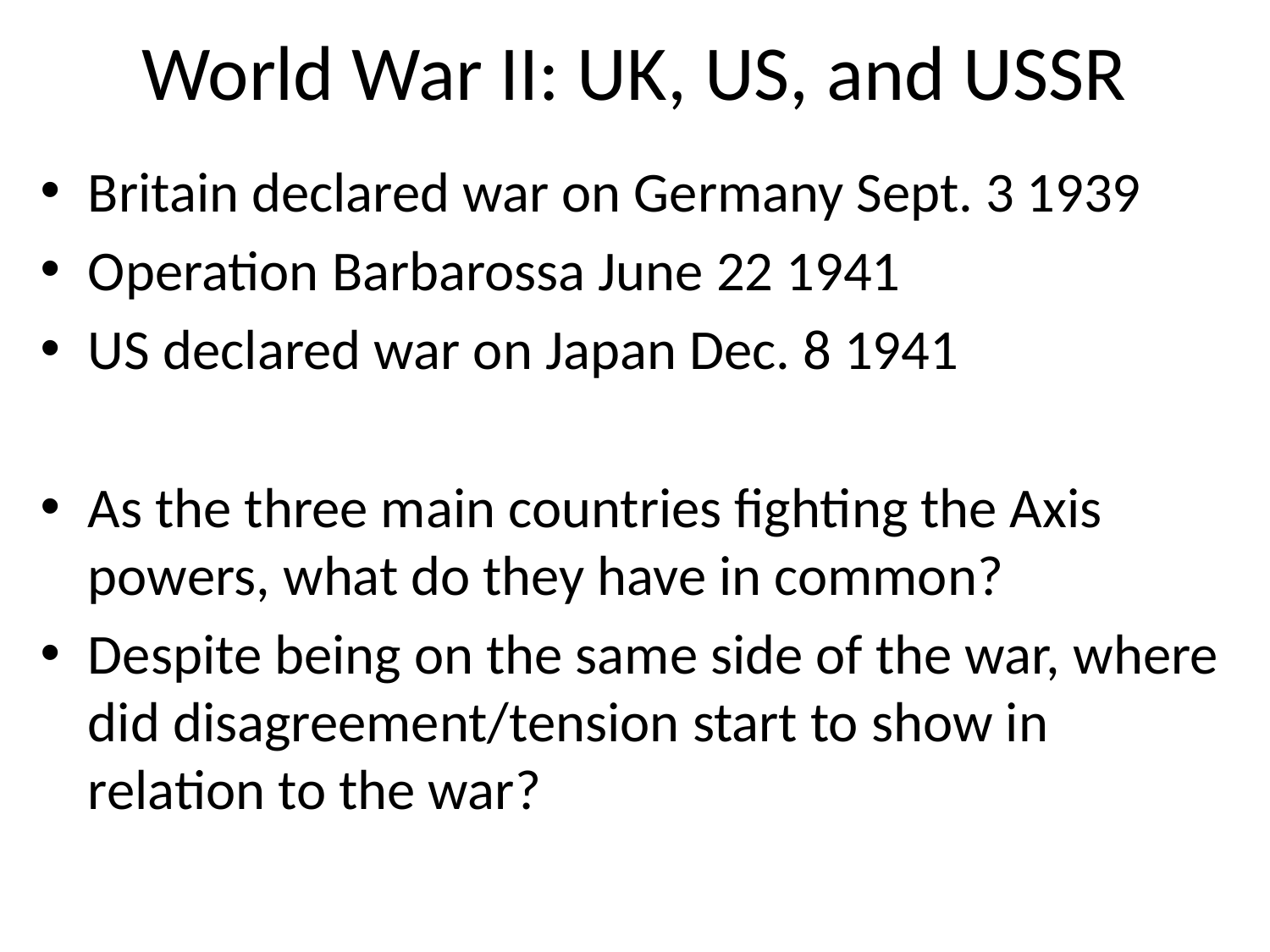

# World War II: UK, US, and USSR
Britain declared war on Germany Sept. 3 1939
Operation Barbarossa June 22 1941
US declared war on Japan Dec. 8 1941

As the three main countries fighting the Axis powers, what do they have in common?
Despite being on the same side of the war, where did disagreement/tension start to show in relation to the war?